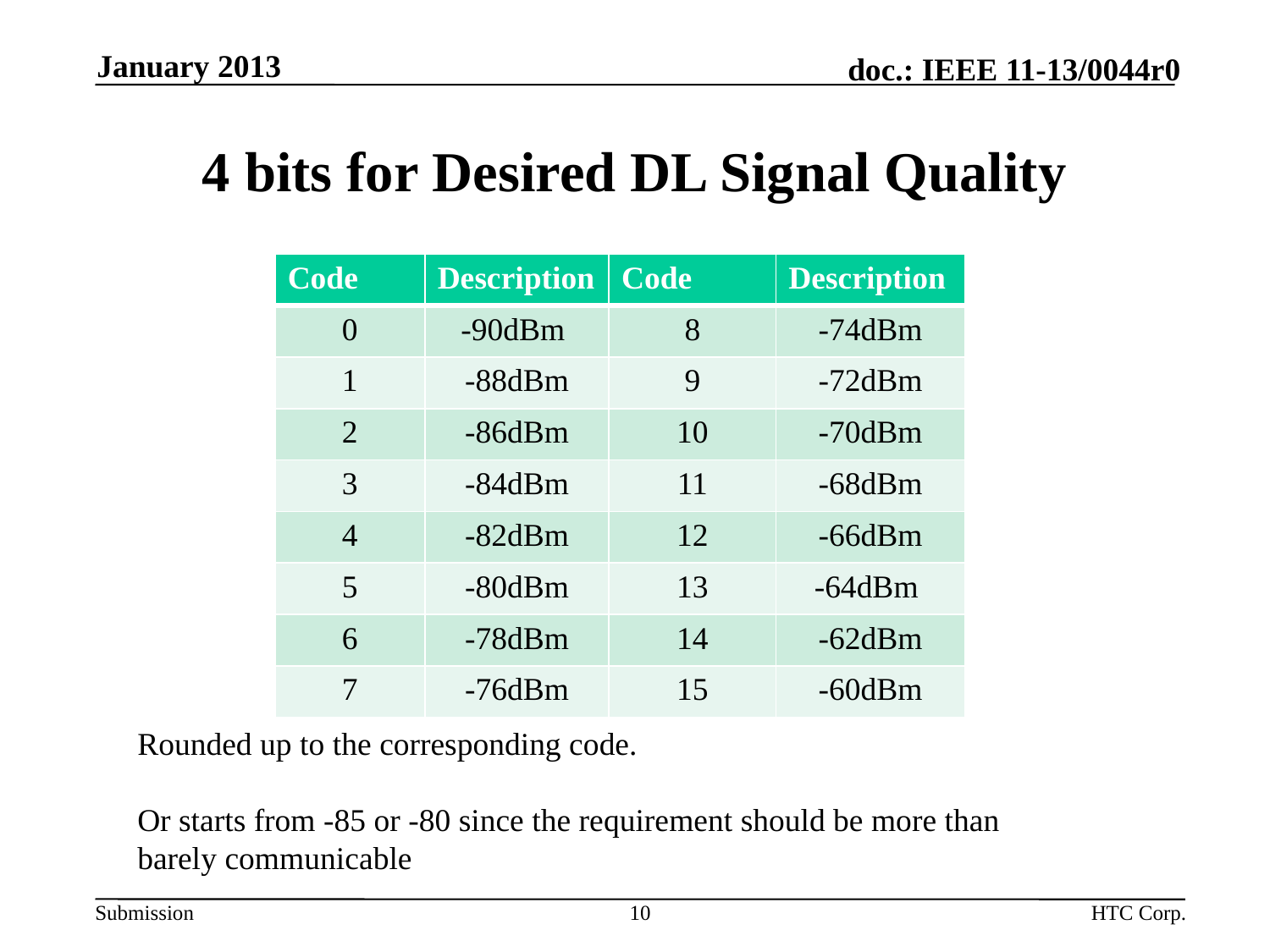

January 2013
# 4 bits for Desired DL Signal Quality
| Code | Description | Code | Description |
| --- | --- | --- | --- |
| 0 | -90dBm | 8 | -74dBm |
| 1 | -88dBm | 9 | -72dBm |
| 2 | -86dBm | 10 | -70dBm |
| 3 | -84dBm | 11 | -68dBm |
| 4 | -82dBm | 12 | -66dBm |
| 5 | -80dBm | 13 | -64dBm |
| 6 | -78dBm | 14 | -62dBm |
| 7 | -76dBm | 15 | -60dBm |
Rounded up to the corresponding code.

Or starts from -85 or -80 since the requirement should be more than barely communicable
10
HTC Corp.